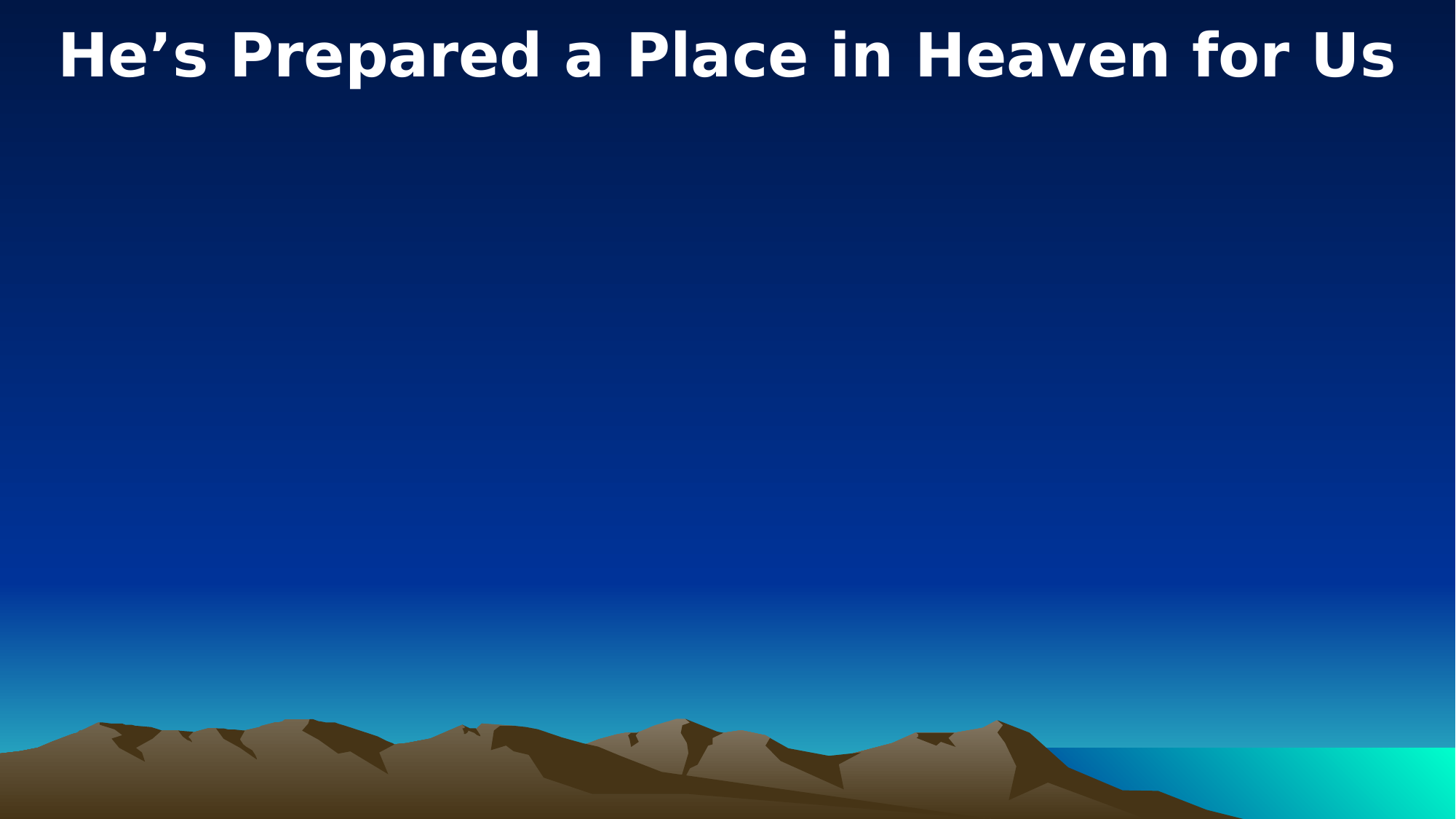

He’s Prepared a Place in Heaven for Us